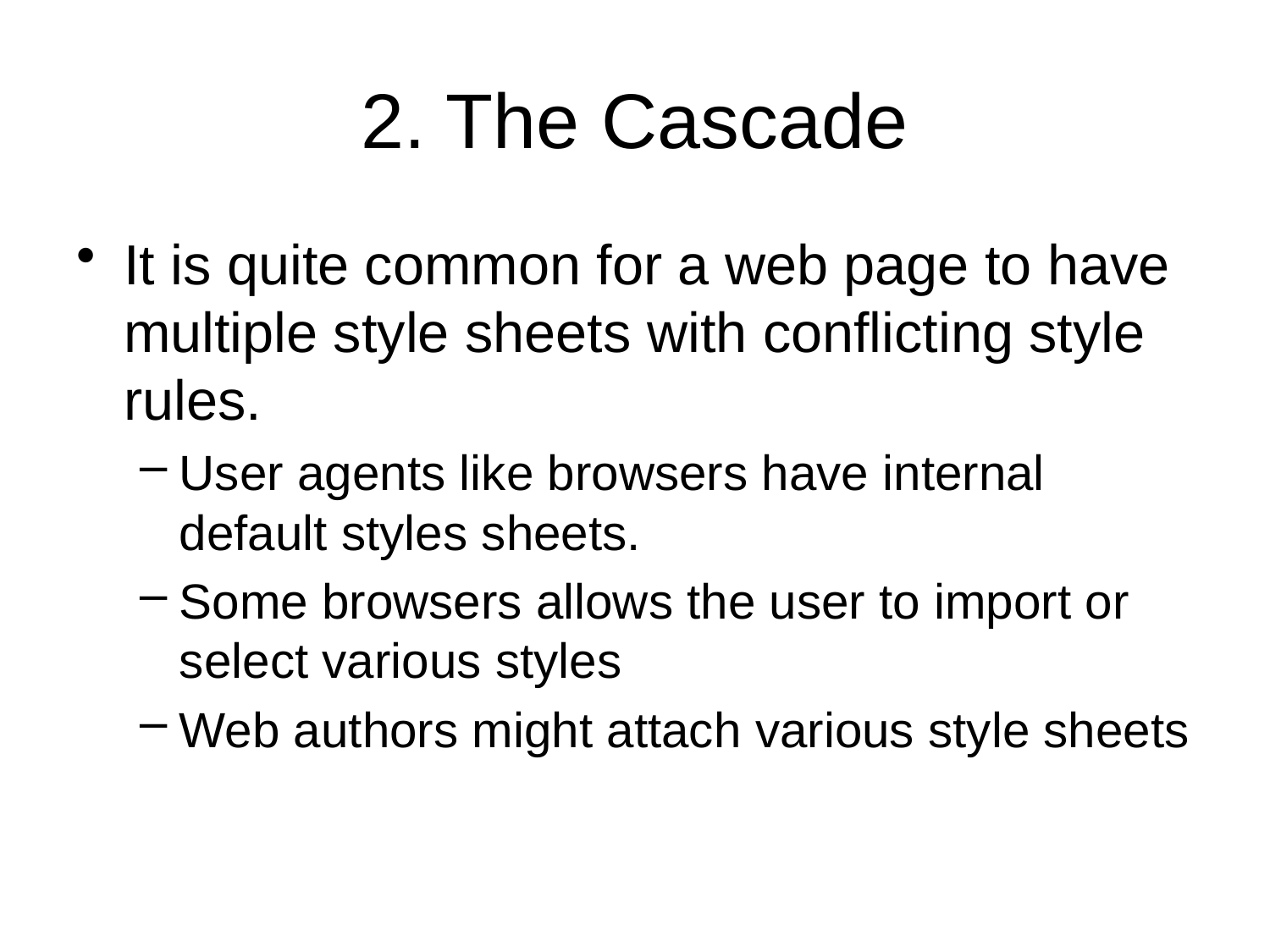

# 2. The Cascade
It is quite common for a web page to have multiple style sheets with conflicting style rules.
User agents like browsers have internal default styles sheets.
Some browsers allows the user to import or select various styles
Web authors might attach various style sheets